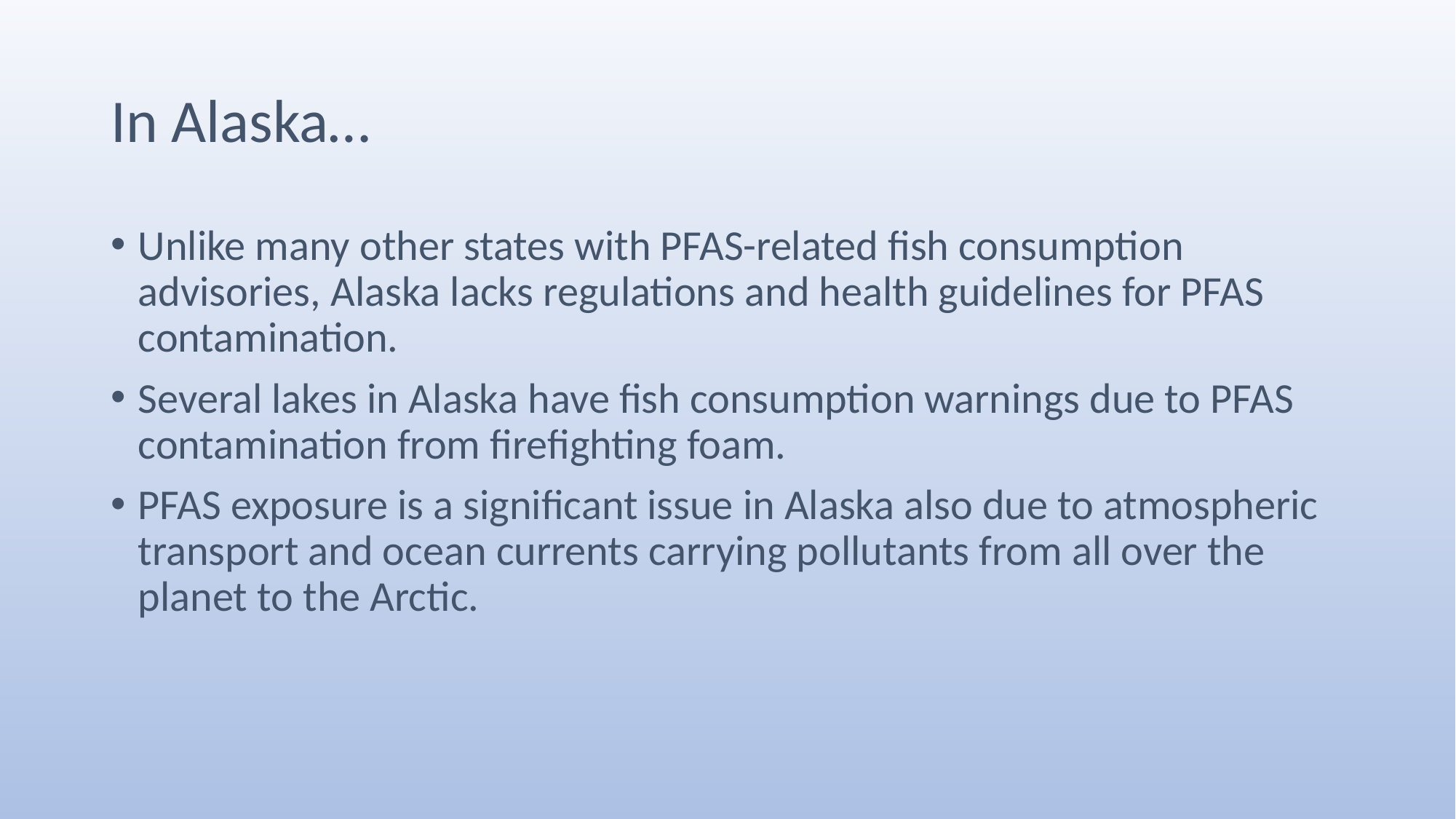

# In Alaska…
Unlike many other states with PFAS-related fish consumption advisories, Alaska lacks regulations and health guidelines for PFAS contamination.
Several lakes in Alaska have fish consumption warnings due to PFAS contamination from firefighting foam.
PFAS exposure is a significant issue in Alaska also due to atmospheric transport and ocean currents carrying pollutants from all over the planet to the Arctic.